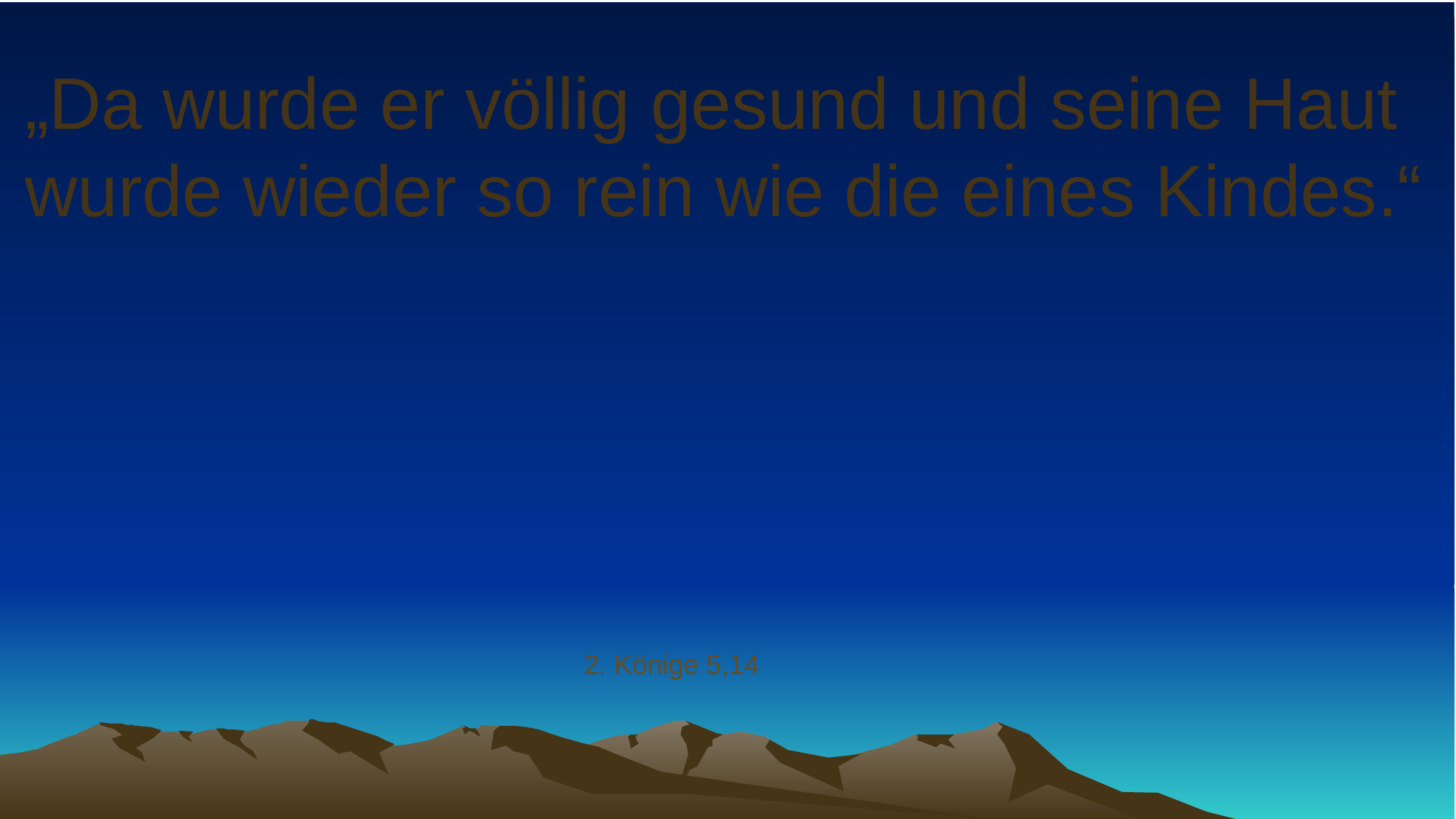

# „Da wurde er völlig gesund und seine Haut wurde wieder so rein wie die eines Kindes.“
2. Könige 5,14